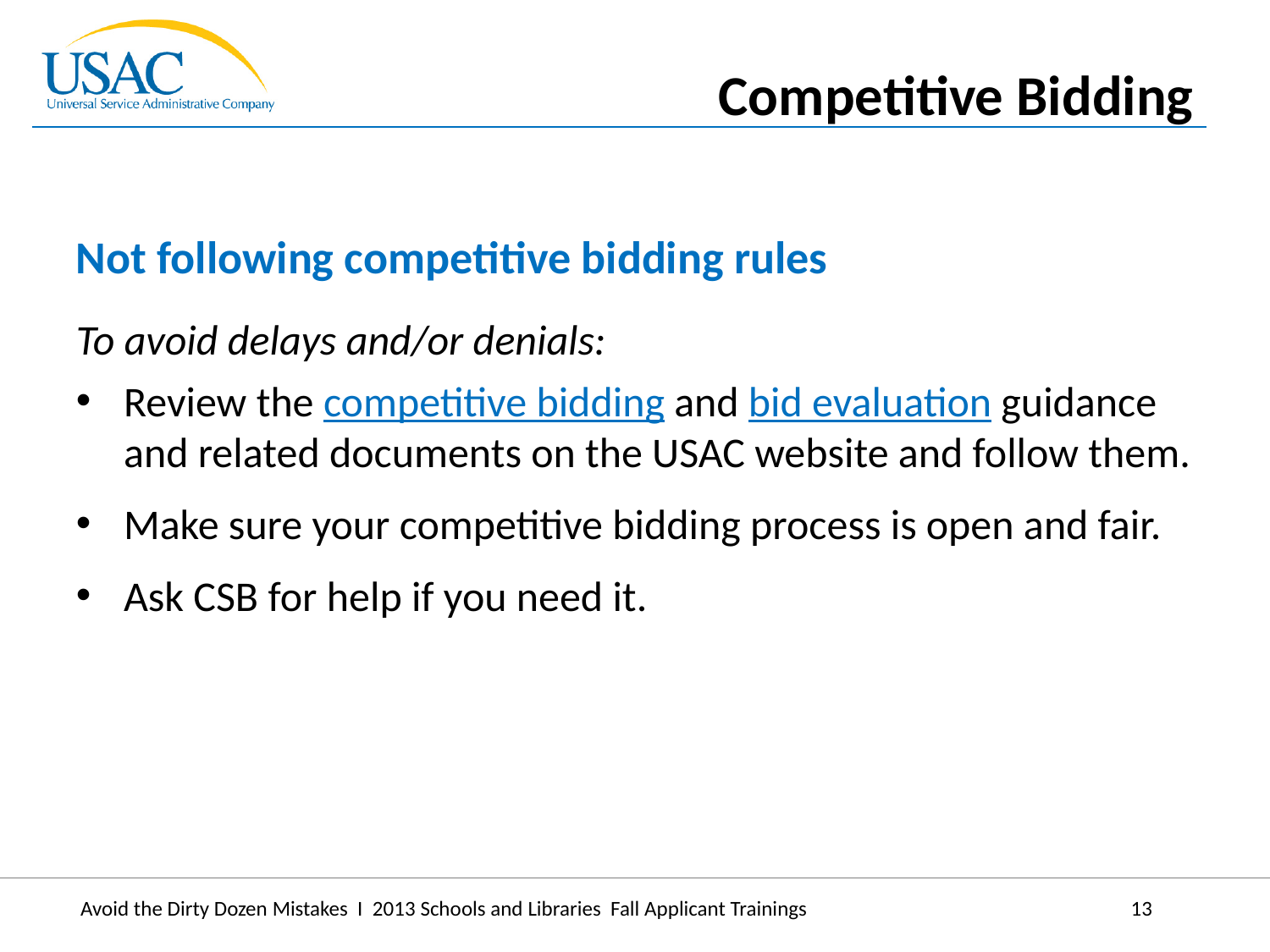

Competitive Bidding
Not following competitive bidding rules
To avoid delays and/or denials:
Review the competitive bidding and bid evaluation guidance and related documents on the USAC website and follow them.
Make sure your competitive bidding process is open and fair.
Ask CSB for help if you need it.